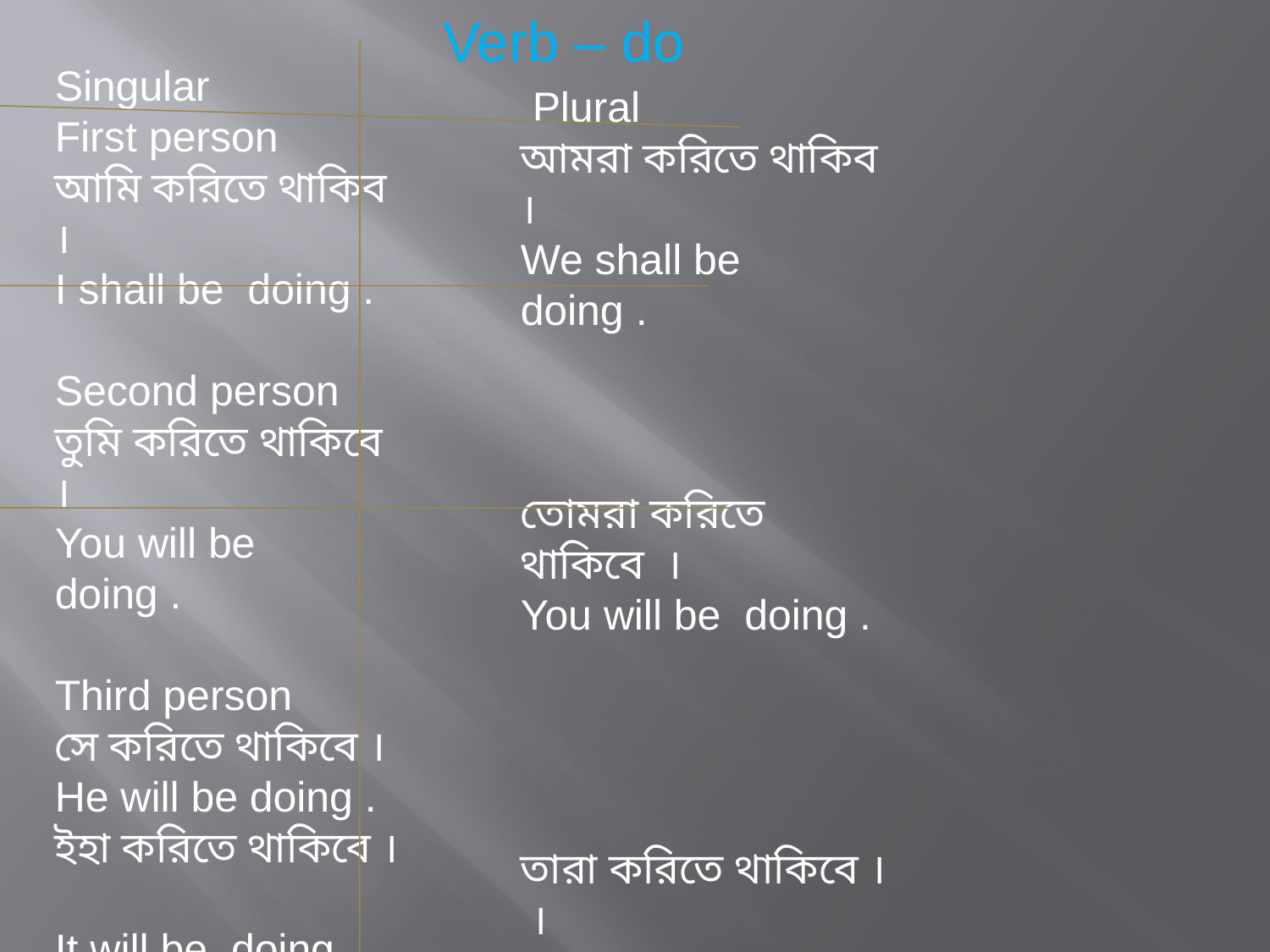

Verb – do
Singular
First person
আমি করিতে থাকিব  ।
I shall be  doing .

Second person
তুমি করিতে থাকিবে  ।
You will be  doing .

Third person
সে করিতে থাকিবে ।
He will be doing .
ইহা করিতে থাকিবে ।
It will be  doing .
রহিম করিতে থাকিবে  ।
Rohim will be  doing .

 Plural
আমরা করিতে থাকিব ।
We shall be  doing .

তোমরা করিতে থাকিবে  ।
You will be  doing .

তারা করিতে থাকিবে ।  ।
They will be  do ing .